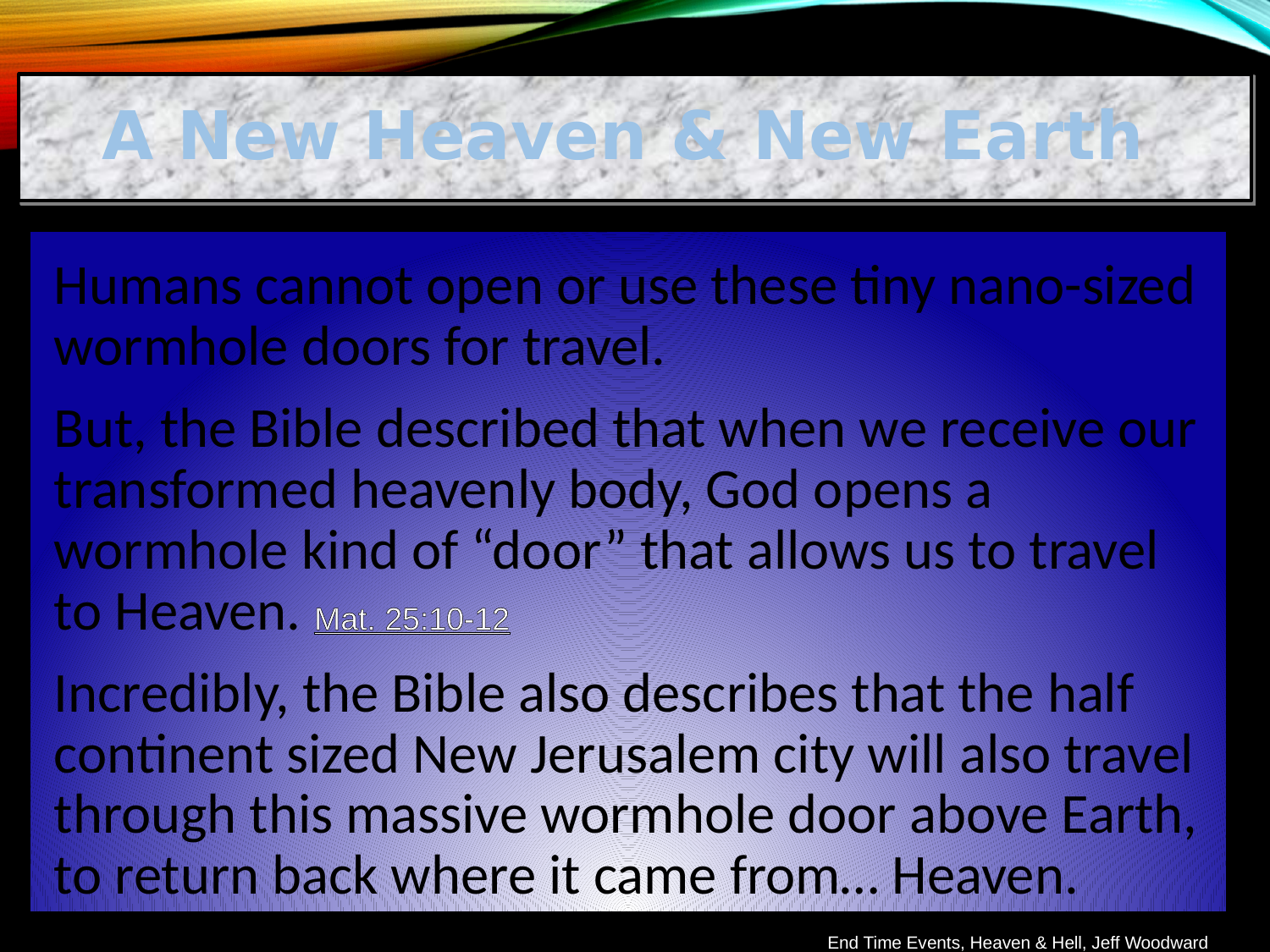

A New Heaven & New Earth
Humans cannot open or use these tiny nano-sized wormhole doors for travel.
But, the Bible described that when we receive our transformed heavenly body, God opens a wormhole kind of “door” that allows us to travel to Heaven. Mat. 25:10-12
Incredibly, the Bible also describes that the half continent sized New Jerusalem city will also travel through this massive wormhole door above Earth, to return back where it came from… Heaven.
End Time Events, Heaven & Hell, Jeff Woodward